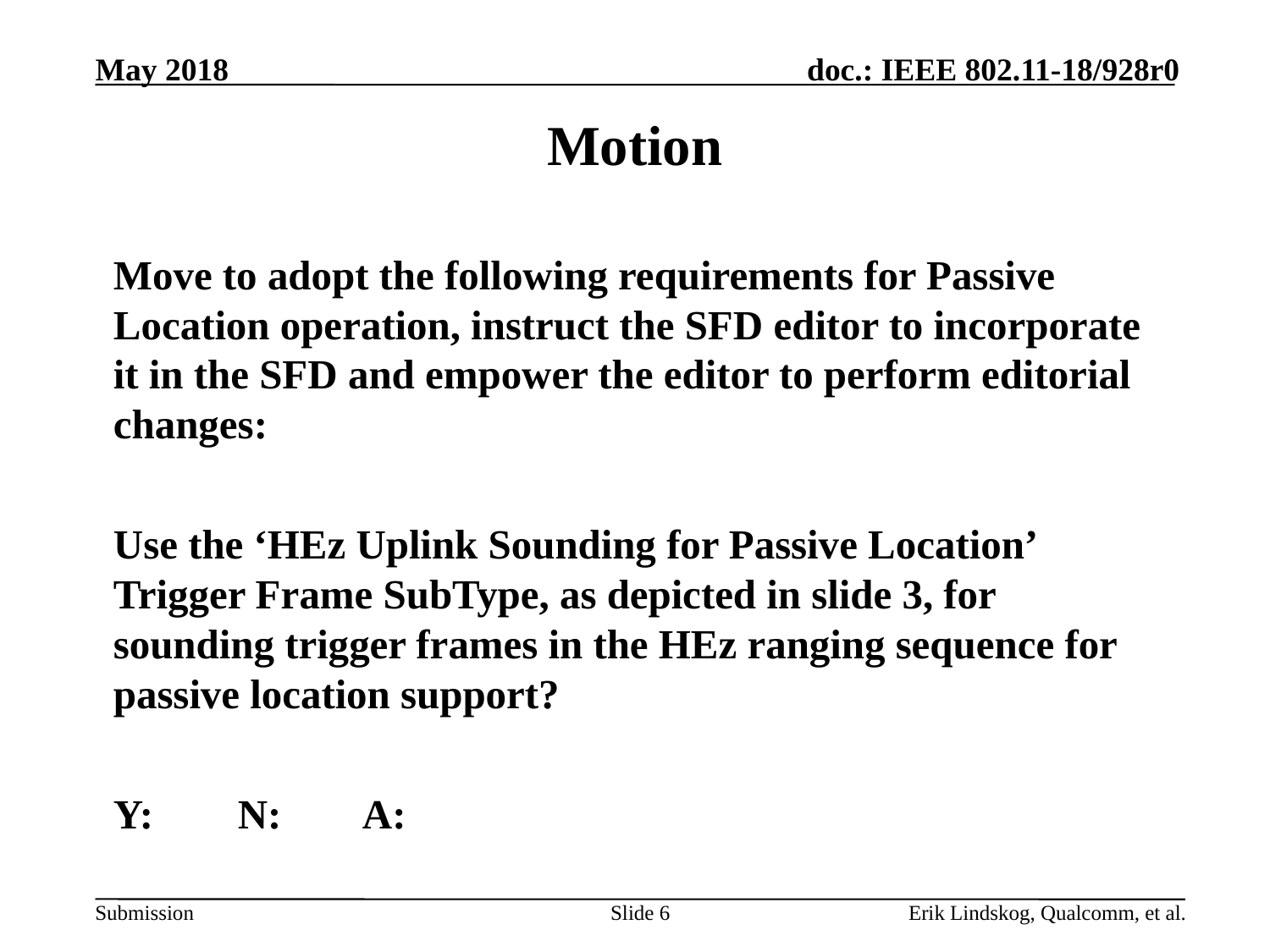

# Motion
Move to adopt the following requirements for Passive Location operation, instruct the SFD editor to incorporate it in the SFD and empower the editor to perform editorial changes:

Use the ‘HEz Uplink Sounding for Passive Location’ Trigger Frame SubType, as depicted in slide 3, for sounding trigger frames in the HEz ranging sequence for passive location support?

Y:  		N:		A:
Slide 6
Erik Lindskog, Qualcomm, et al.